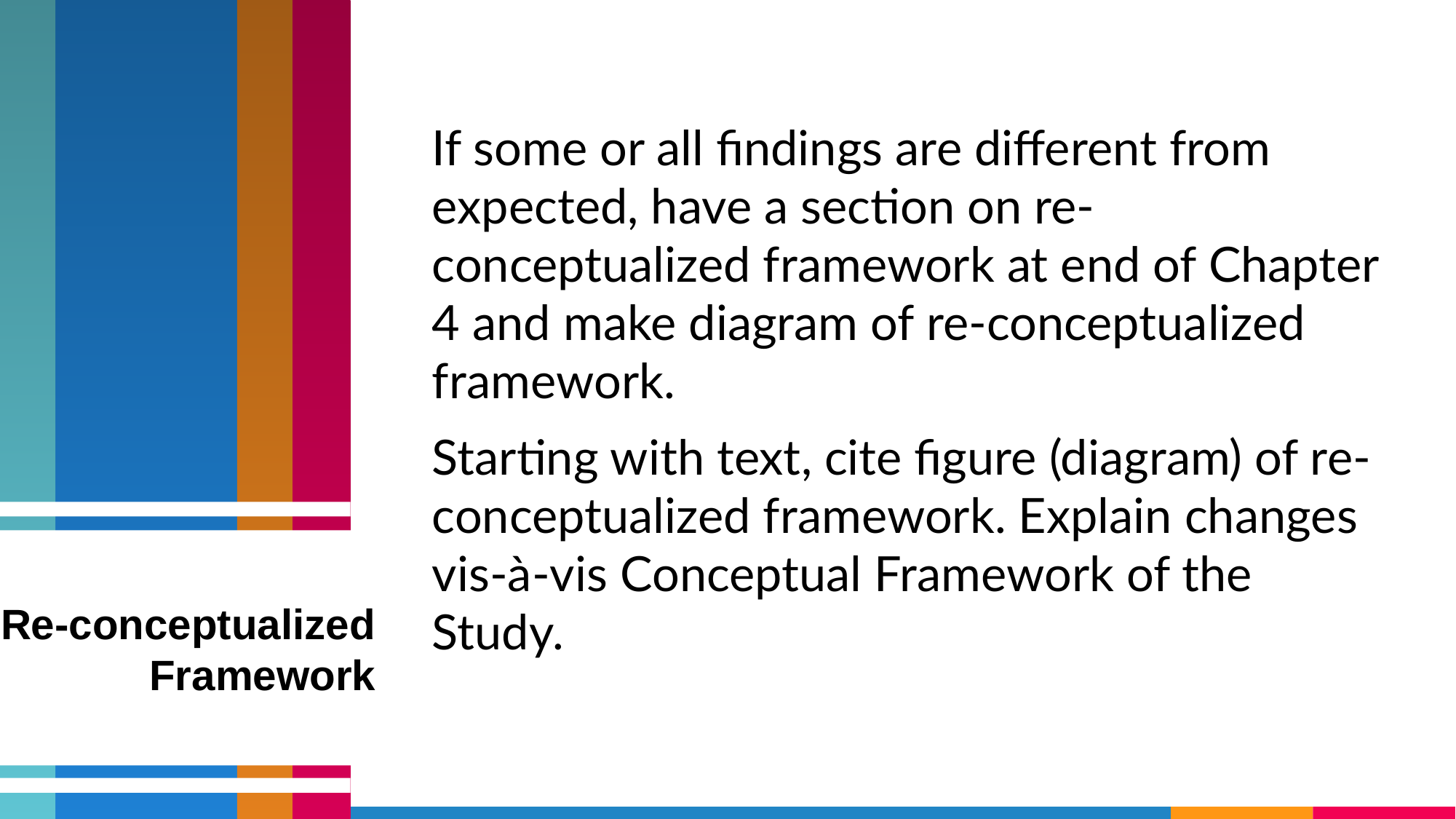

If some or all findings are different from expected, have a section on re-conceptualized framework at end of Chapter 4 and make diagram of re-conceptualized framework.
Starting with text, cite figure (diagram) of re-conceptualized framework. Explain changes vis-à-vis Conceptual Framework of the Study.

Re-conceptualized Framework